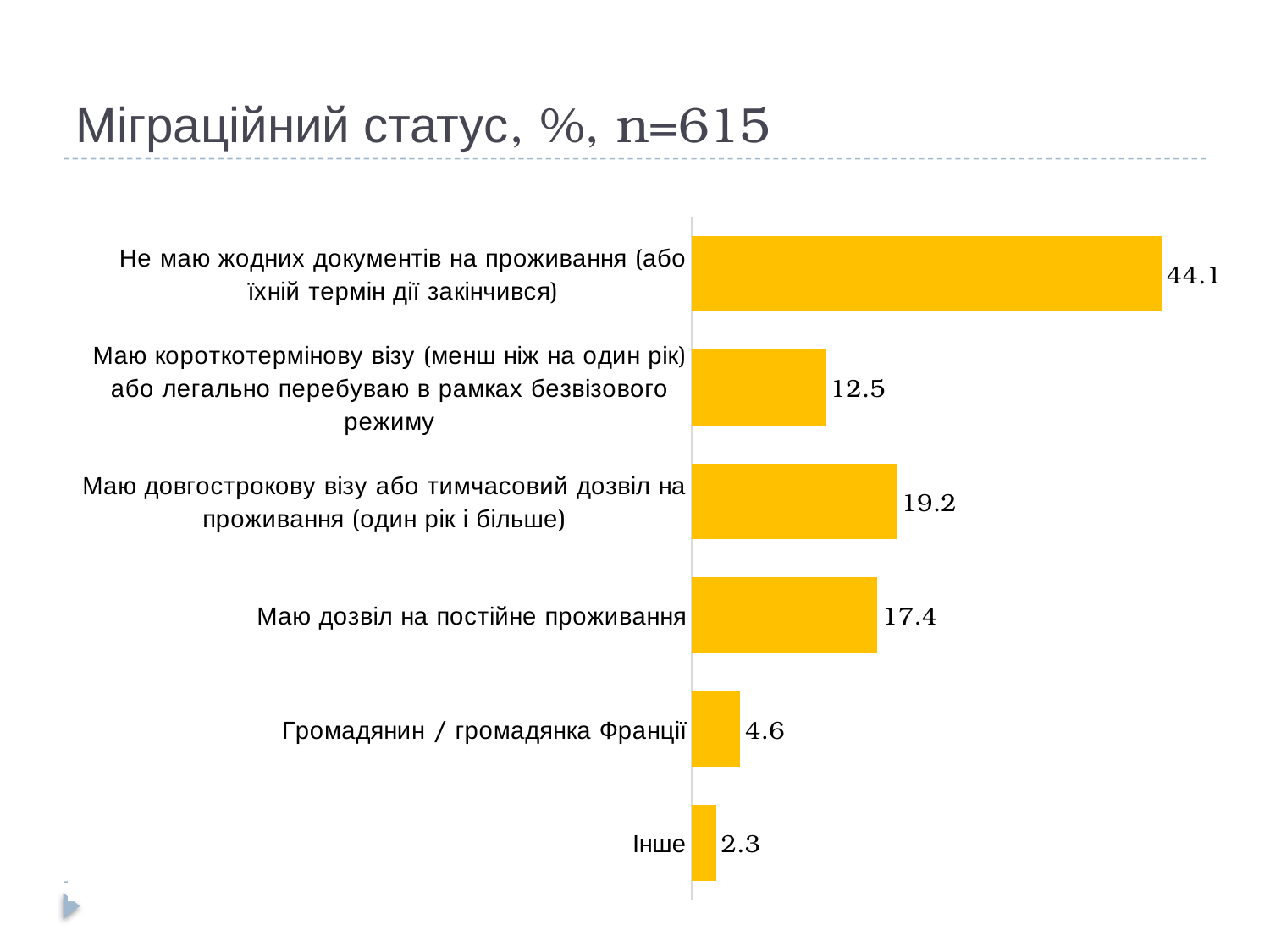

# Міграційний статус, %, n=615

### Chart

| Category |  |
|---|---|
| Не маю жодних документів на проживання (або їхній термін дії закінчився) | 44.065040650406445 |
| Маю короткотермінову візу (менш ніж на один рік) або легально перебуваю в рамках безвізового режиму | 12.520325203252018 |
| Маю довгострокову візу або тимчасовий дозвіл на проживання (один рік і більше) | 19.186991869918735 |
| Маю дозвіл на постійне проживання | 17.398373983739653 |
| Громадянин / громадянка Франції | 4.552845528455221 |
| Інше | 2.276422764227642 |